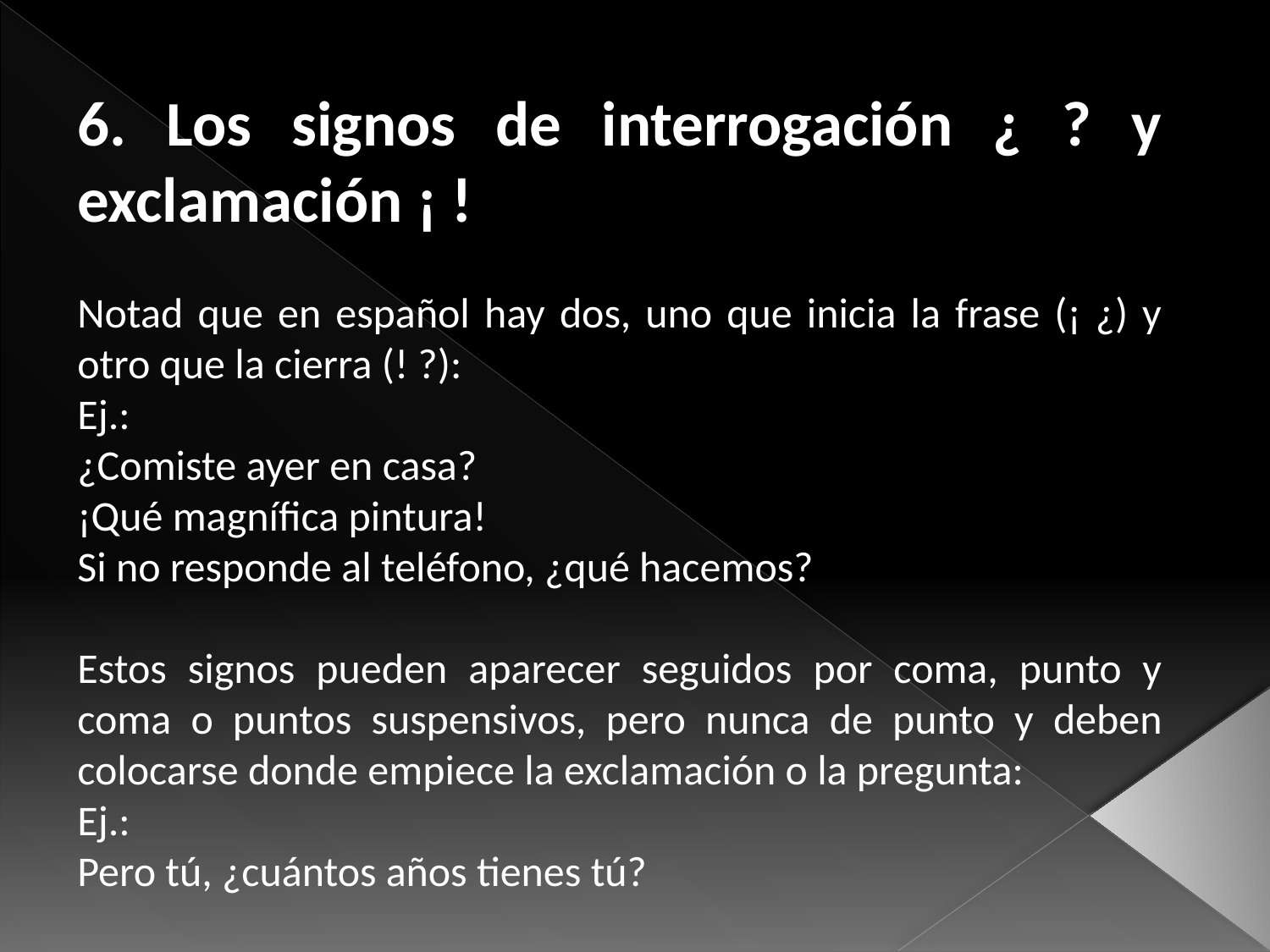

6. Los signos de interrogación ¿ ? y exclamación ¡ !

Notad que en español hay dos, uno que inicia la frase (¡ ¿) y otro que la cierra (! ?):
Ej.:
¿Comiste ayer en casa?
¡Qué magnífica pintura!
Si no responde al teléfono, ¿qué hacemos?

Estos signos pueden aparecer seguidos por coma, punto y coma o puntos suspensivos, pero nunca de punto y deben colocarse donde empiece la exclamación o la pregunta:
Ej.:
Pero tú, ¿cuántos años tienes tú?